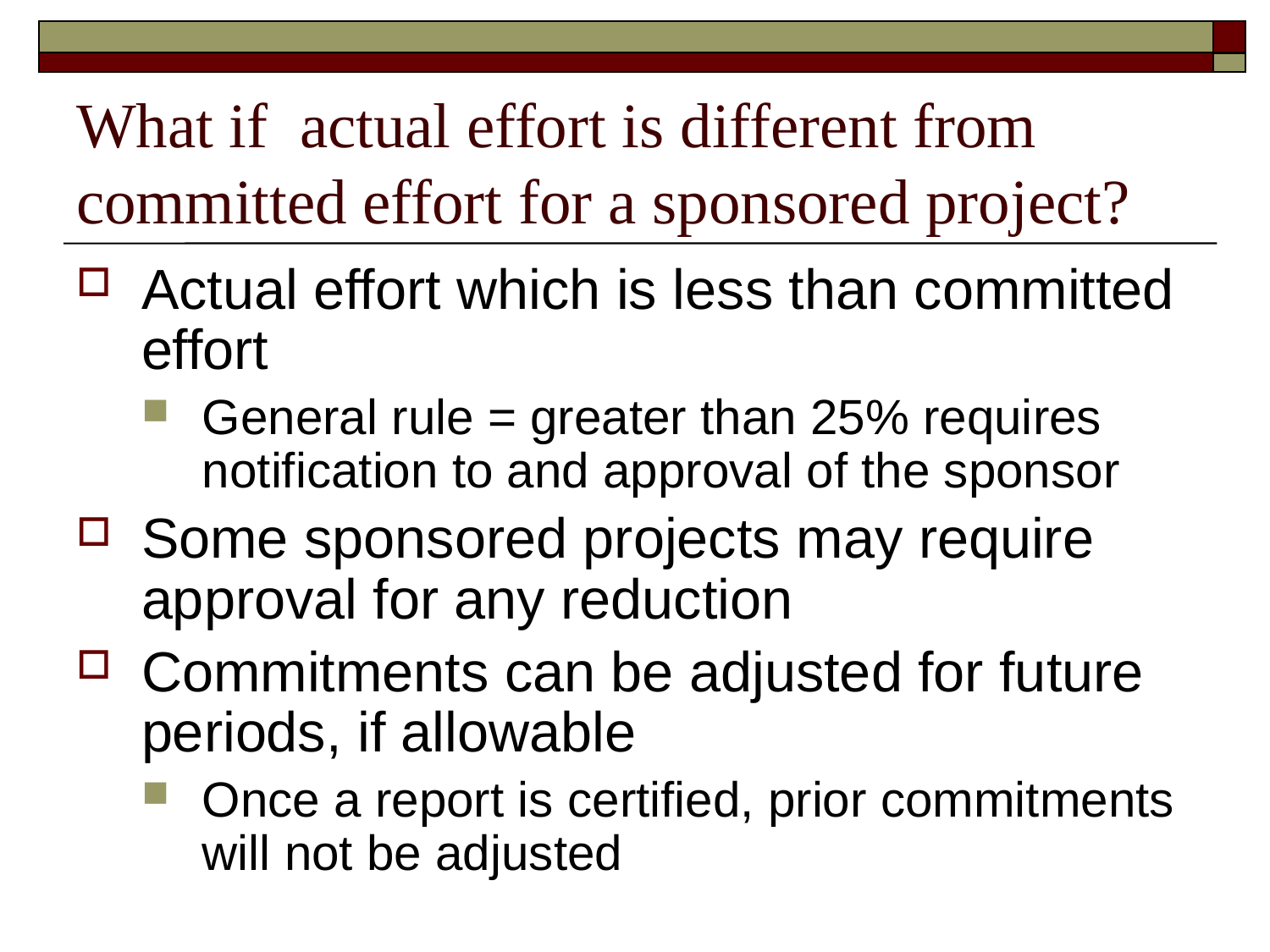

# What if  actual effort is different from committed effort for a sponsored project?
Actual effort which is less than committed effort
General rule = greater than 25% requires notification to and approval of the sponsor
Some sponsored projects may require approval for any reduction
Commitments can be adjusted for future periods, if allowable
Once a report is certified, prior commitments will not be adjusted